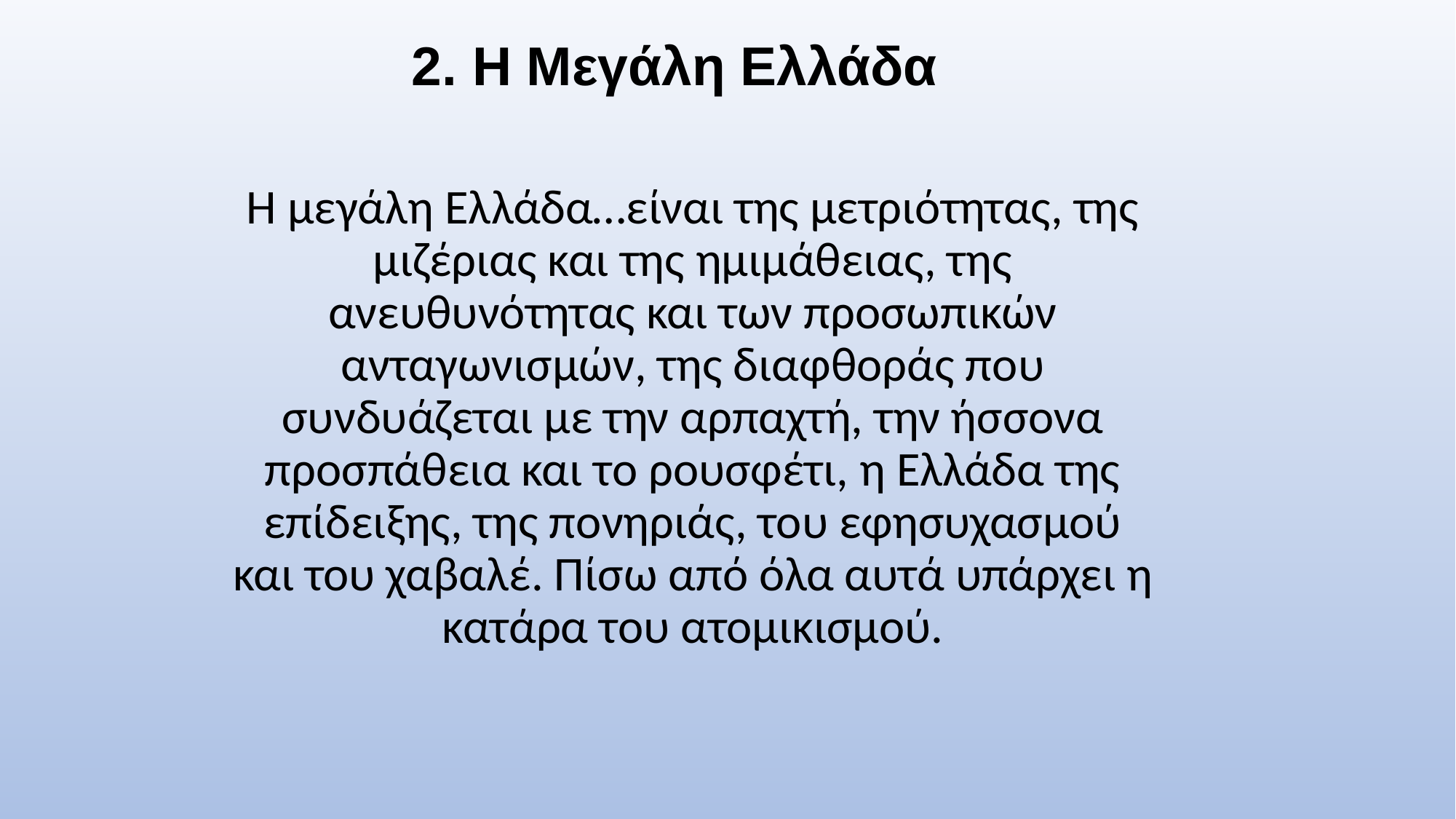

2. Η Μεγάλη Ελλάδα
Η μεγάλη Ελλάδα…είναι της μετριότητας, της μιζέριας και της ημιμάθειας, της ανευθυνότητας και των προσωπικών ανταγωνισμών, της διαφθοράς που συνδυάζεται με την αρπαχτή, την ήσσονα προσπάθεια και το ρουσφέτι, η Ελλάδα της επίδειξης, της πονηριάς, του εφησυχασμού και του χαβαλέ. Πίσω από όλα αυτά υπάρχει η κατάρα του ατομικισμού.